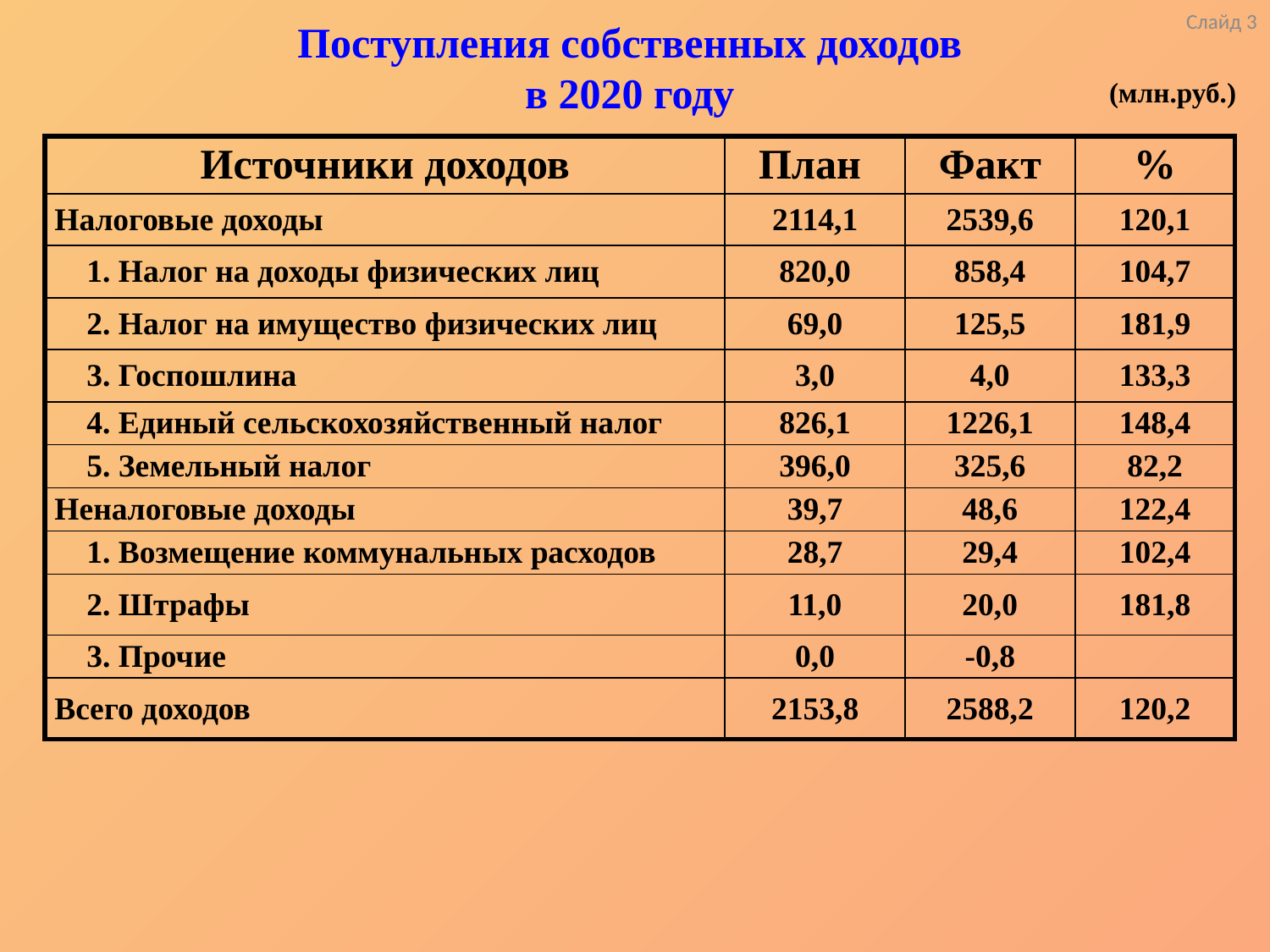

Слайд 3

# Поступления собственных доходов в 2020 году
(млн.руб.)
| Источники доходов | План | Факт | % |
| --- | --- | --- | --- |
| Налоговые доходы | 2114,1 | 2539,6 | 120,1 |
| 1. Налог на доходы физических лиц | 820,0 | 858,4 | 104,7 |
| 2. Налог на имущество физических лиц | 69,0 | 125,5 | 181,9 |
| 3. Госпошлина | 3,0 | 4,0 | 133,3 |
| 4. Единый сельскохозяйственный налог | 826,1 | 1226,1 | 148,4 |
| 5. Земельный налог | 396,0 | 325,6 | 82,2 |
| Неналоговые доходы | 39,7 | 48,6 | 122,4 |
| 1. Возмещение коммунальных расходов | 28,7 | 29,4 | 102,4 |
| 2. Штрафы | 11,0 | 20,0 | 181,8 |
| 3. Прочие | 0,0 | -0,8 |  |
| Всего доходов | 2153,8 | 2588,2 | 120,2 |